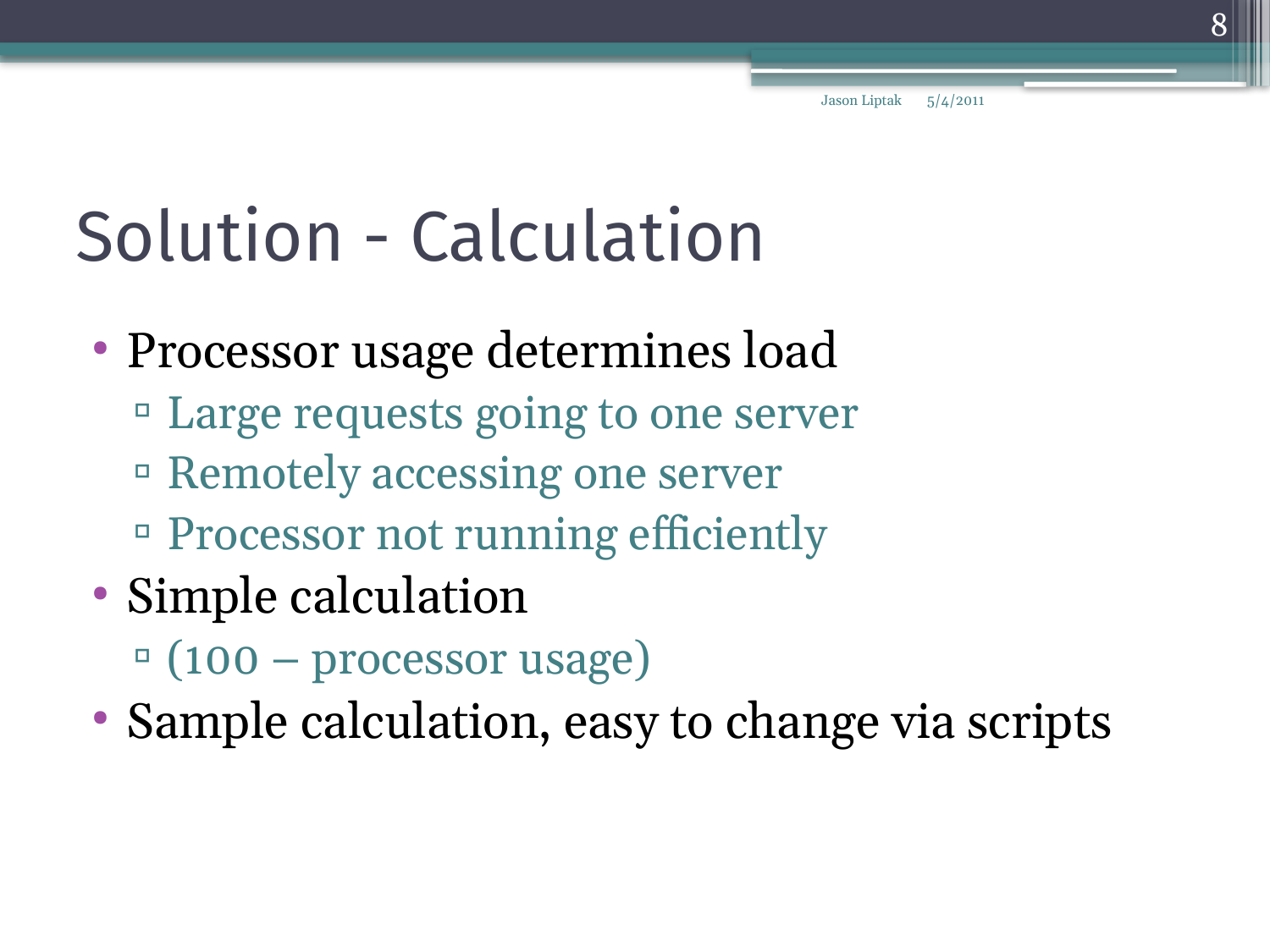

8
Jason Liptak
5/4/2011
# Solution - Calculation
Processor usage determines load
Large requests going to one server
Remotely accessing one server
Processor not running efficiently
Simple calculation
(100 – processor usage)
Sample calculation, easy to change via scripts